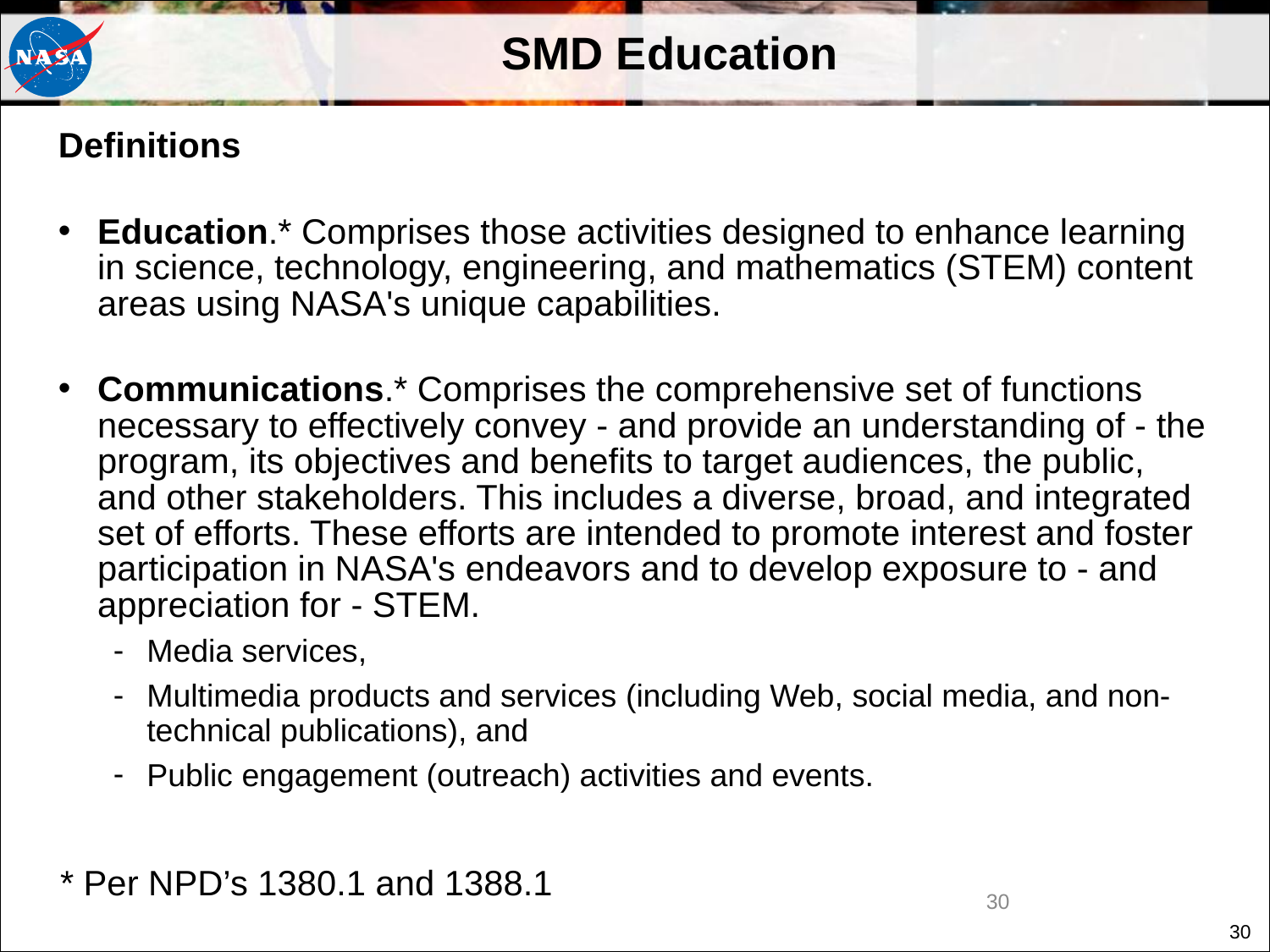

# SMD Education
Definitions

Education.* Comprises those activities designed to enhance learning in science, technology, engineering, and mathematics (STEM) content areas using NASA's unique capabilities.

Communications.* Comprises the comprehensive set of functions necessary to effectively convey - and provide an understanding of - the program, its objectives and benefits to target audiences, the public, and other stakeholders. This includes a diverse, broad, and integrated set of efforts. These efforts are intended to promote interest and foster participation in NASA's endeavors and to develop exposure to - and appreciation for - STEM.
Media services,
Multimedia products and services (including Web, social media, and non-technical publications), and
Public engagement (outreach) activities and events.
* Per NPD’s 1380.1 and 1388.1
30